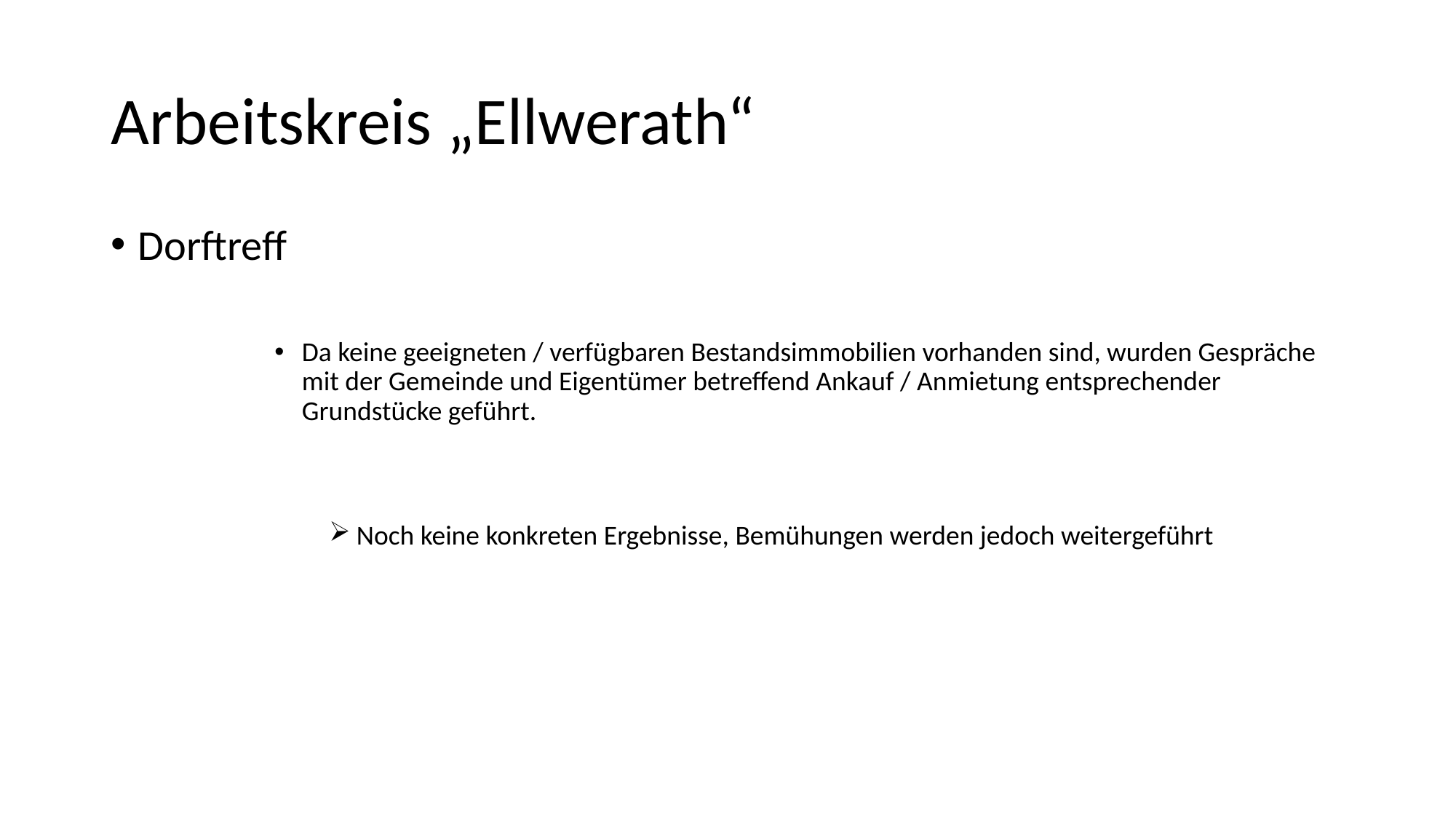

# Arbeitskreis „Ellwerath“
Dorftreff

Da keine geeigneten / verfügbaren Bestandsimmobilien vorhanden sind, wurden Gespräche mit der Gemeinde und Eigentümer betreffend Ankauf / Anmietung entsprechender Grundstücke geführt.

Noch keine konkreten Ergebnisse, Bemühungen werden jedoch weitergeführt